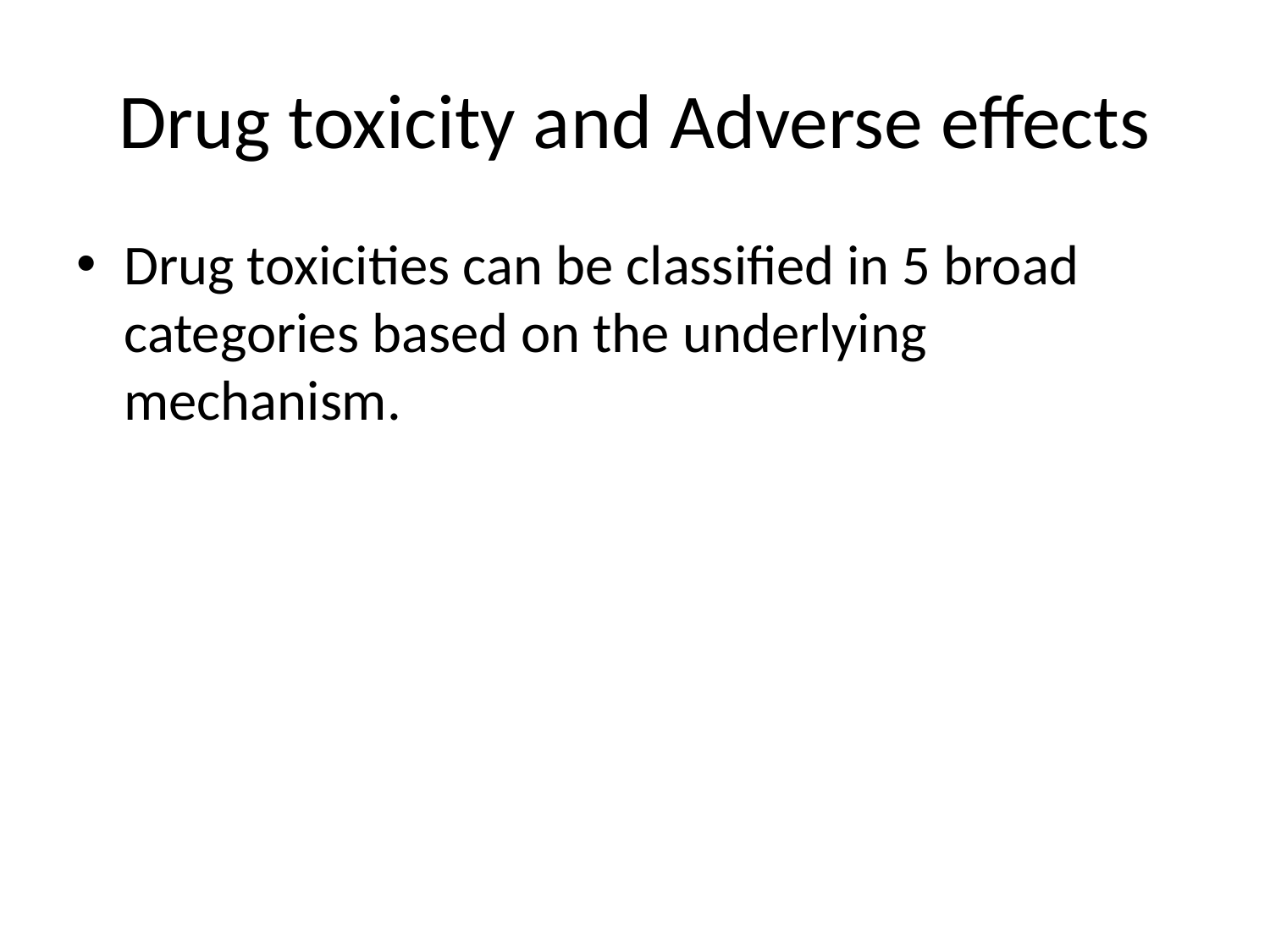

# Drug toxicity and Adverse effects
Drug toxicities can be classified in 5 broad categories based on the underlying mechanism.